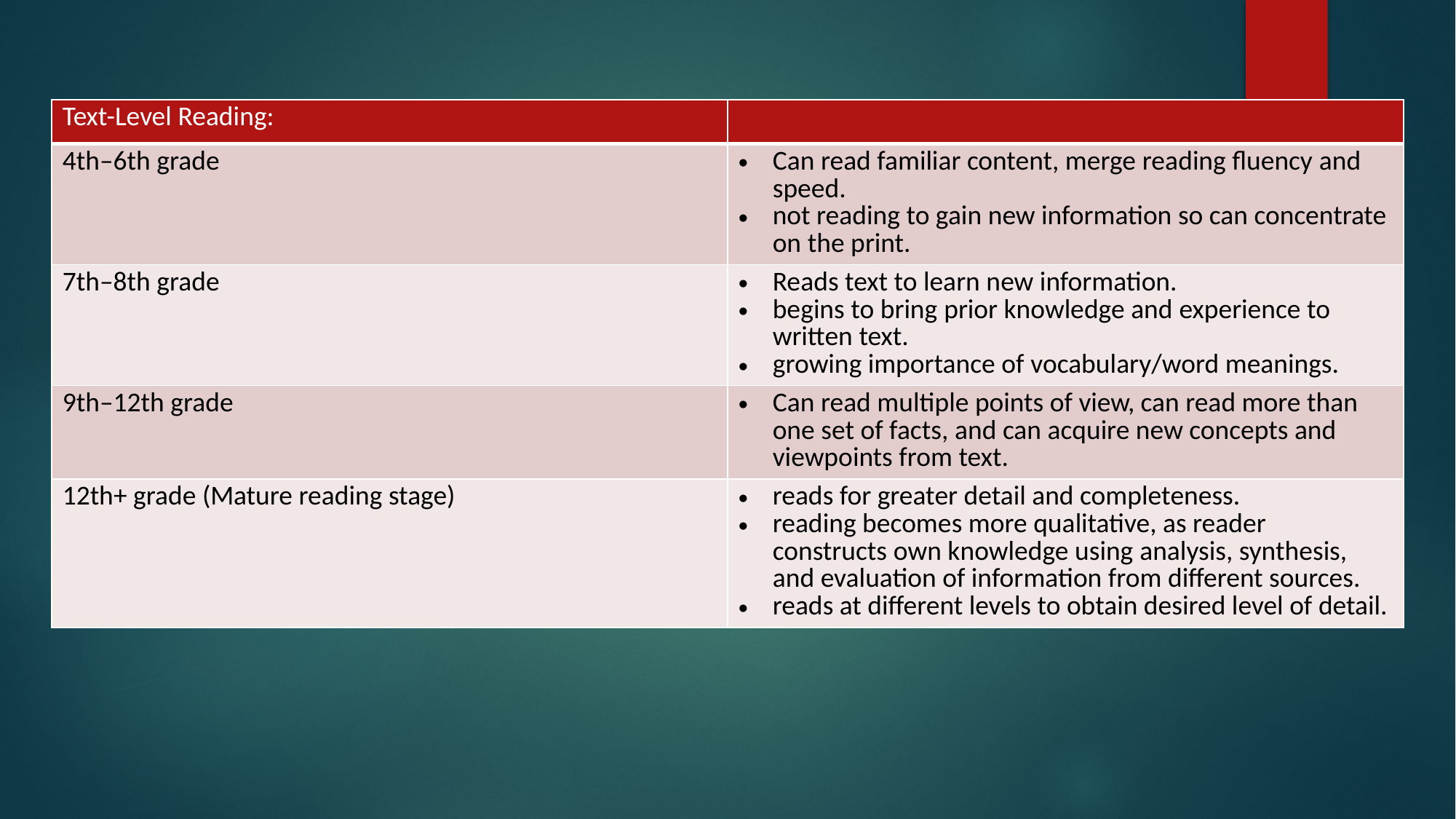

| Text-Level Reading: |  |
| --- | --- |
| 4th–6th grade | Can read familiar content, merge reading fluency and speed.  not reading to gain new information so can concentrate on the print. |
| 7th–8th grade | Reads text to learn new information. begins to bring prior knowledge and experience to written text. growing importance of vocabulary/word meanings. |
| 9th–12th grade | Can read multiple points of view, can read more than one set of facts, and can acquire new concepts and viewpoints from text. |
| 12th+ grade (Mature reading stage) | reads for greater detail and completeness. reading becomes more qualitative, as reader constructs own knowledge using analysis, synthesis, and evaluation of information from different sources. reads at different levels to obtain desired level of detail. |